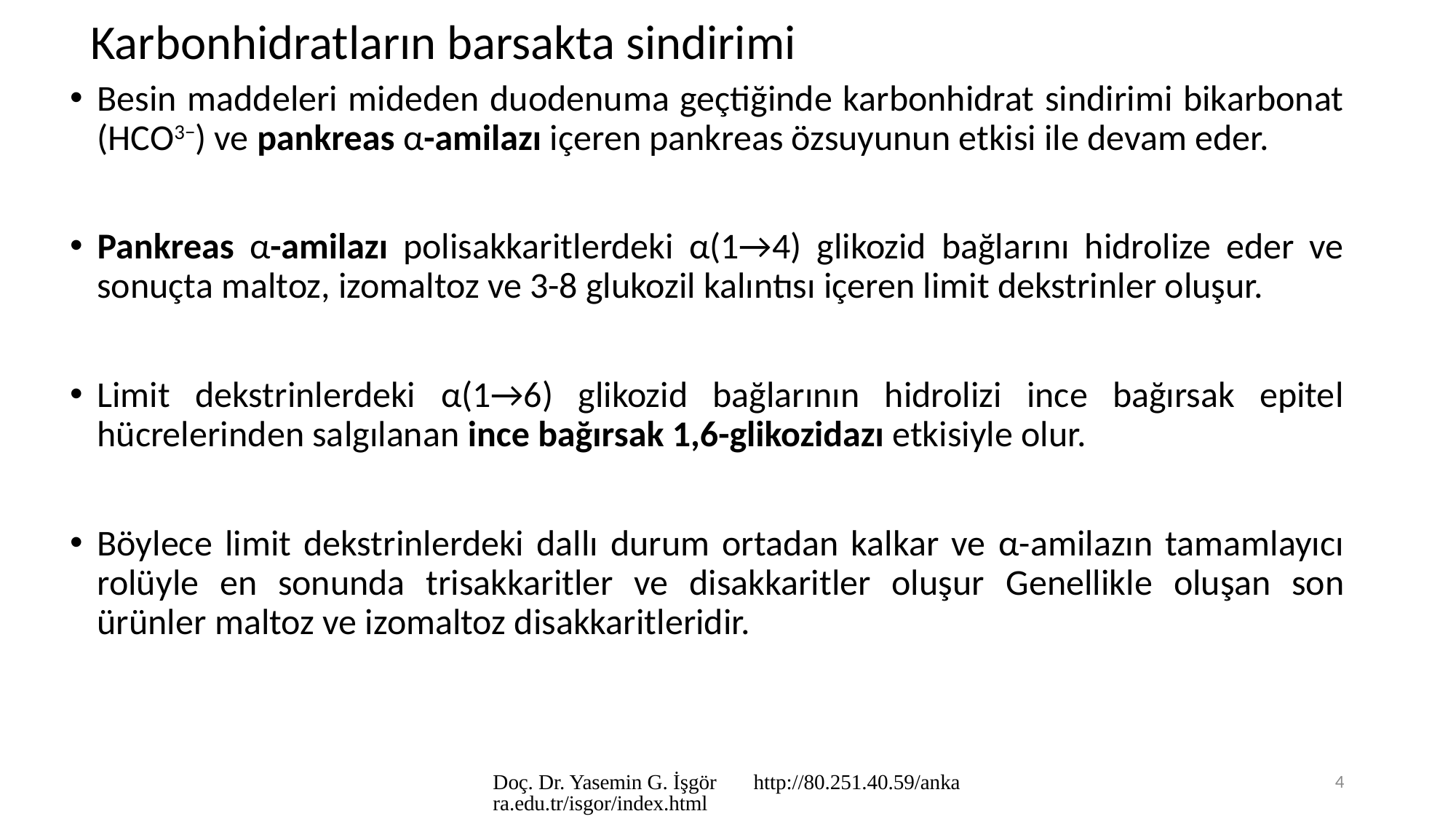

# Karbonhidratların barsakta sindirimi
Besin maddeleri mideden duodenuma geçtiğinde karbonhidrat sindirimi bikarbonat (HCO3−) ve pankreas α-amilazı içeren pankreas özsuyunun etkisi ile devam eder.

Pankreas α-amilazı polisakkaritlerdeki α(1→4) glikozid bağlarını hidrolize eder ve sonuçta maltoz, izomaltoz ve 3-8 glukozil kalıntısı içeren limit dekstrinler oluşur.

Limit dekstrinlerdeki α(1→6) glikozid bağlarının hidrolizi ince bağırsak epitel hücrelerinden salgılanan ince bağırsak 1,6-glikozidazı etkisiyle olur.

Böylece limit dekstrinlerdeki dallı durum ortadan kalkar ve α-amilazın tamamlayıcı rolüyle en sonunda trisakkaritler ve disakkaritler oluşur Genellikle oluşan son ürünler maltoz ve izomaltoz disakkaritleridir.
Doç. Dr. Yasemin G. İşgör       http://80.251.40.59/ankara.edu.tr/isgor/index.html
4